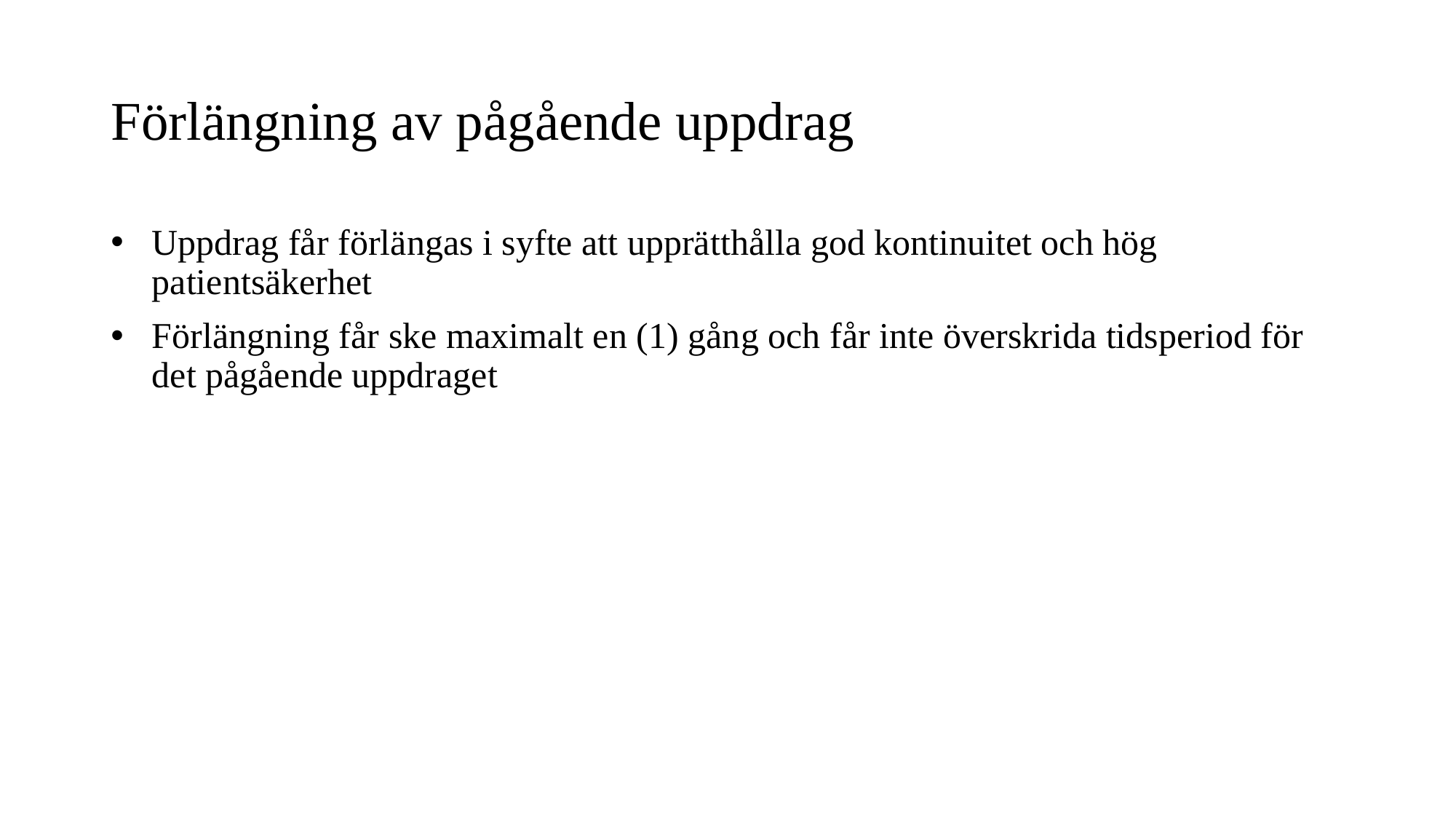

# Förlängning av pågående uppdrag
Uppdrag får förlängas i syfte att upprätthålla god kontinuitet och hög patientsäkerhet
Förlängning får ske maximalt en (1) gång och får inte överskrida tidsperiod för det pågående uppdraget